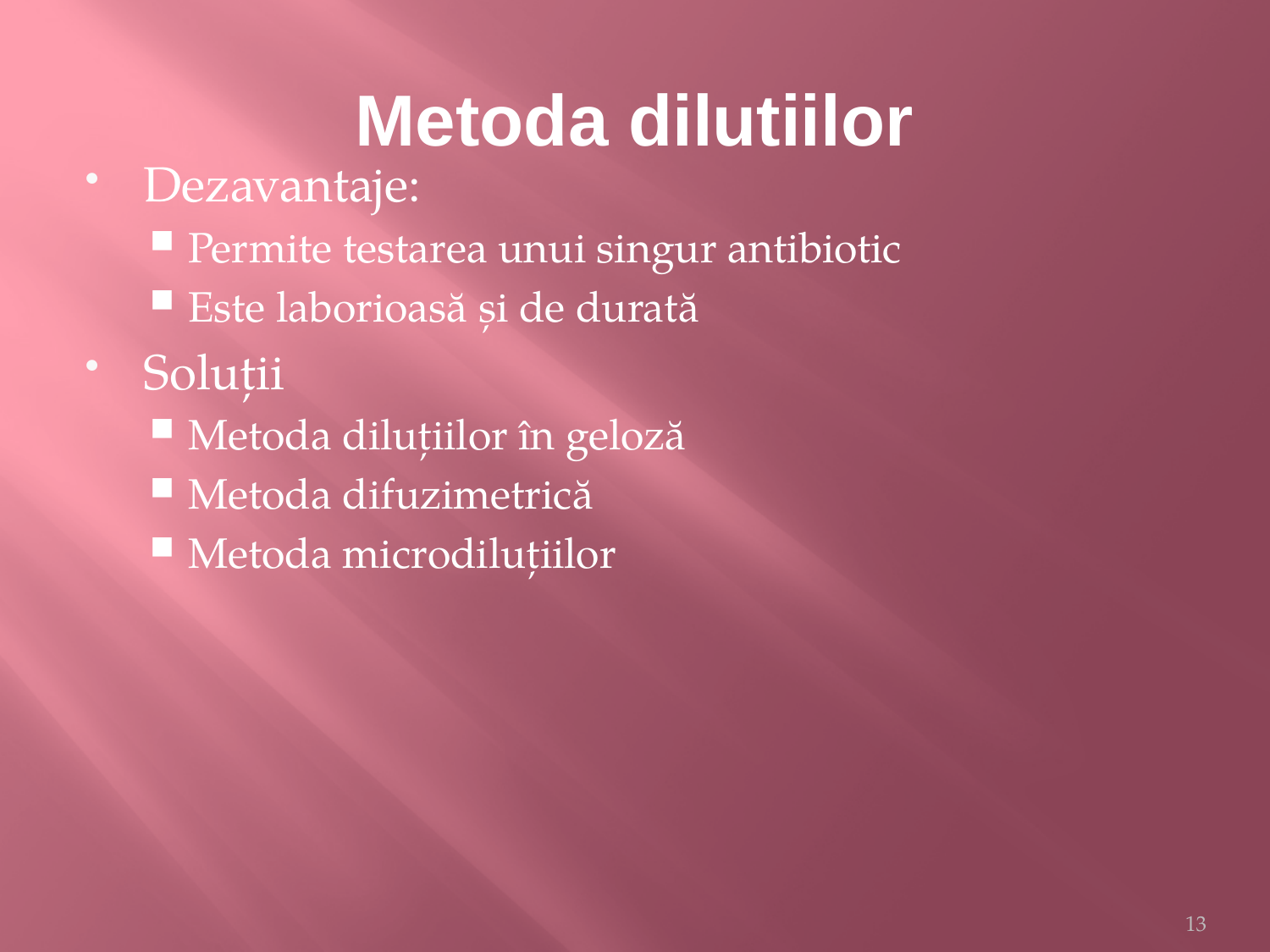

# Metoda dilutiilor
Dezavantaje:
Permite testarea unui singur antibiotic
Este laborioasă și de durată
Soluții
Metoda diluțiilor în geloză
Metoda difuzimetrică
Metoda microdiluțiilor

13